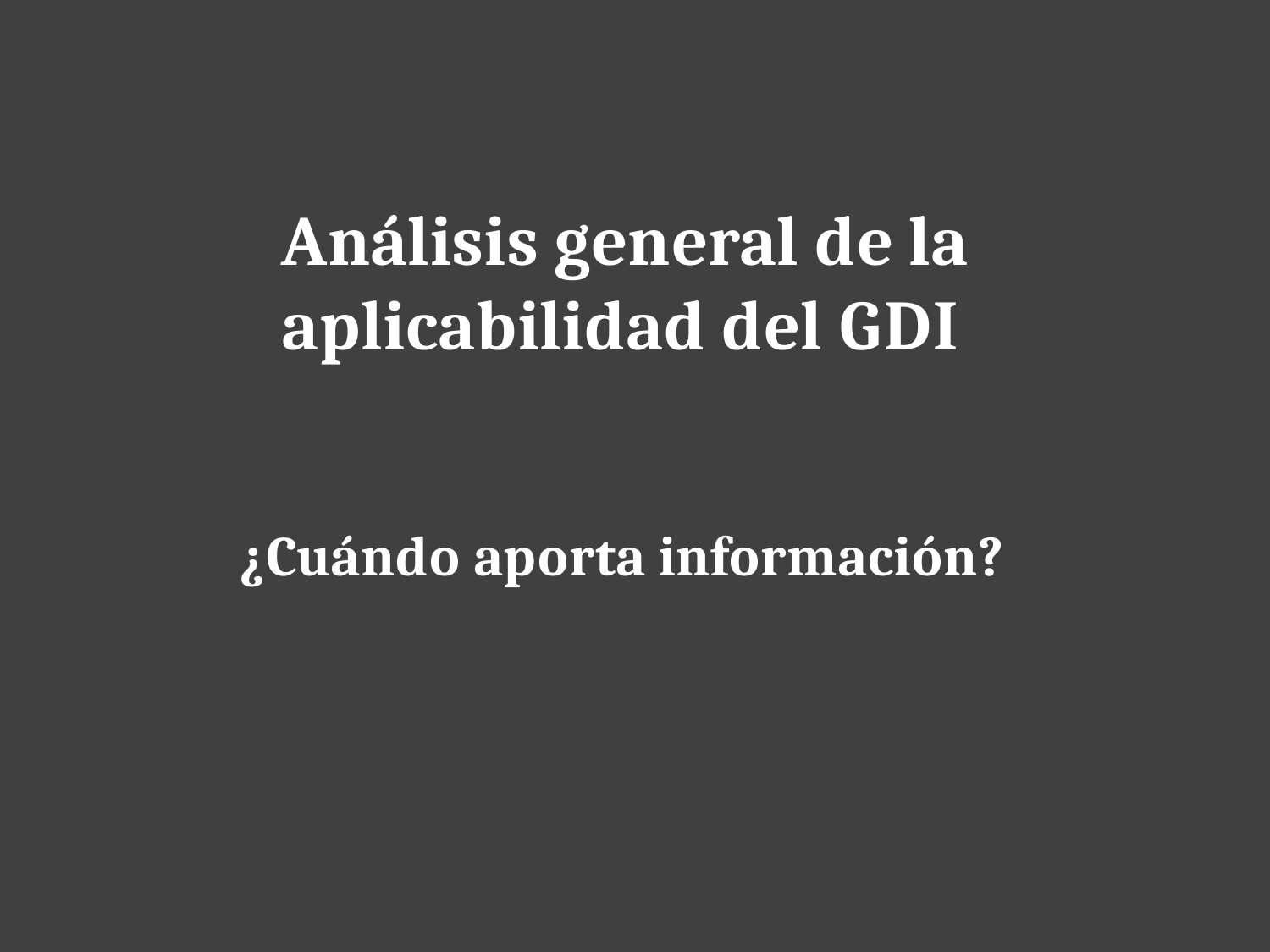

Análisis general de la aplicabilidad del GDI
¿Cuándo aporta información?